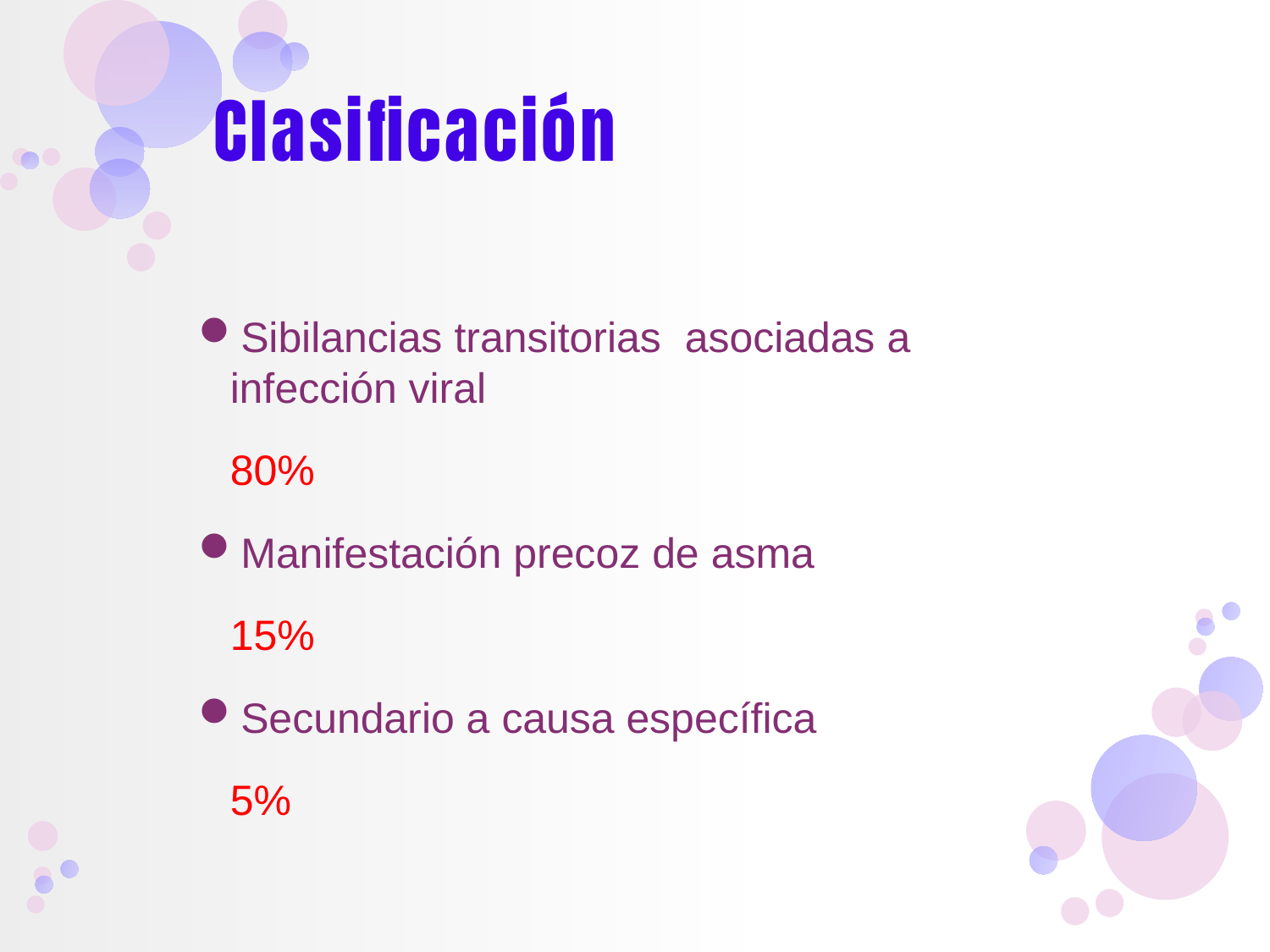

Clasificación
Sibilancias transitorias  asociadas a infección viral
	80%
Manifestación precoz de asma
	15%
Secundario a causa específica
	5%